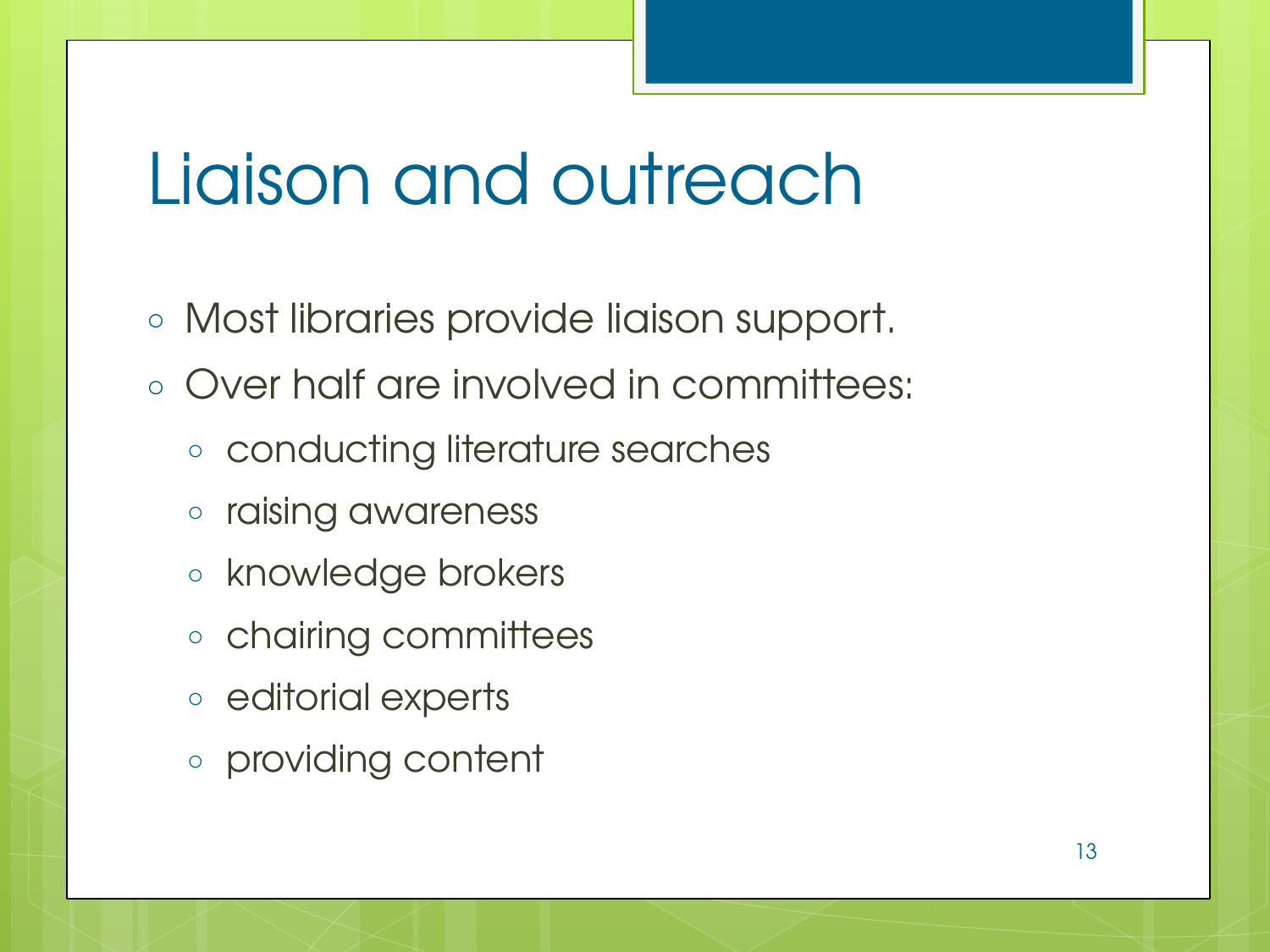

# Liaison and outreach
Most libraries provide liaison support.
Over half are involved in committees:
conducting literature searches
raising awareness
knowledge brokers
chairing committees
editorial experts
providing content

13